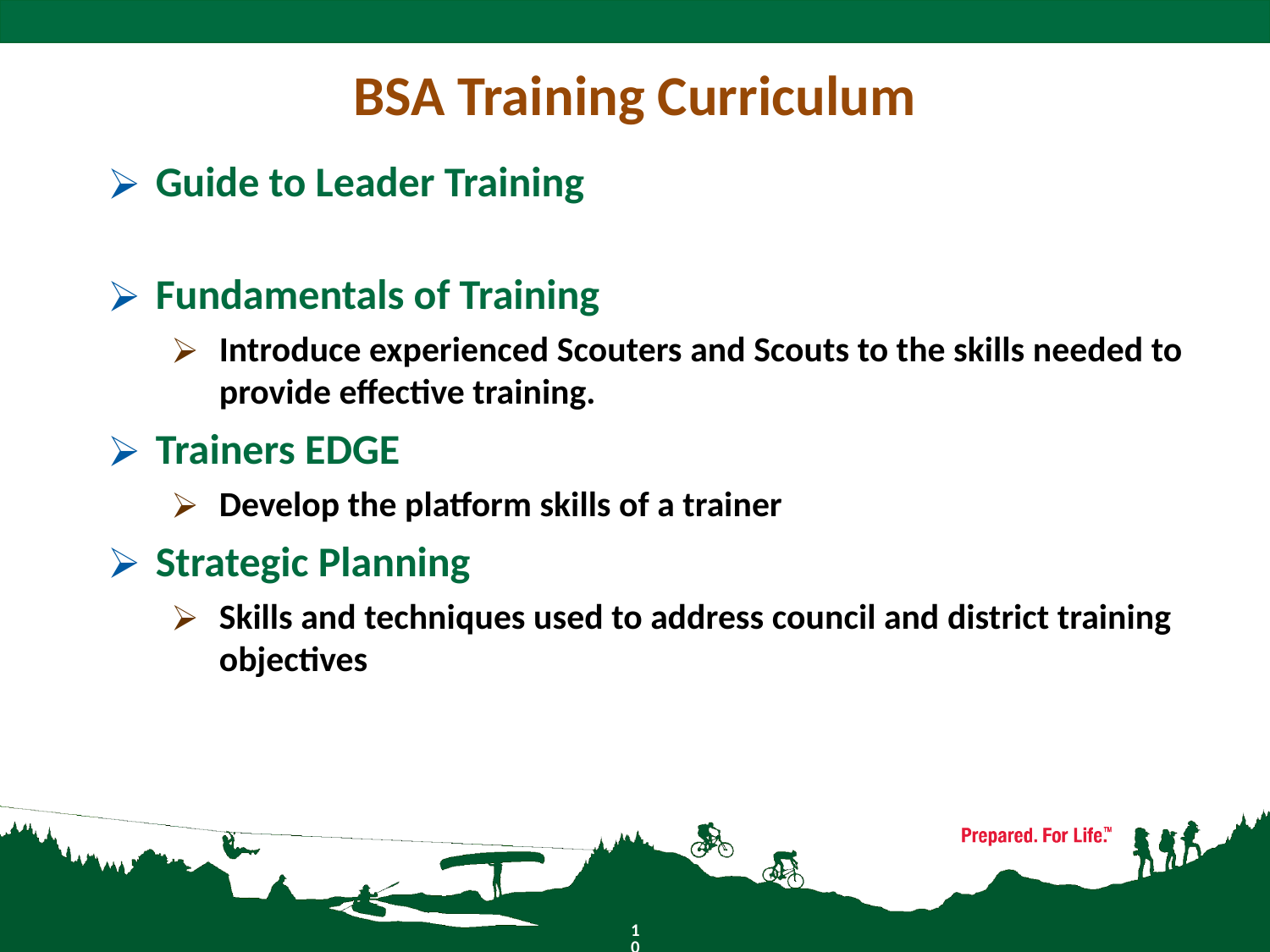

# BSA Training Curriculum
Guide to Leader Training

Fundamentals of Training
Introduce experienced Scouters and Scouts to the skills needed to provide effective training.
Trainers EDGE
Develop the platform skills of a trainer
Strategic Planning
Skills and techniques used to address council and district training objectives
10